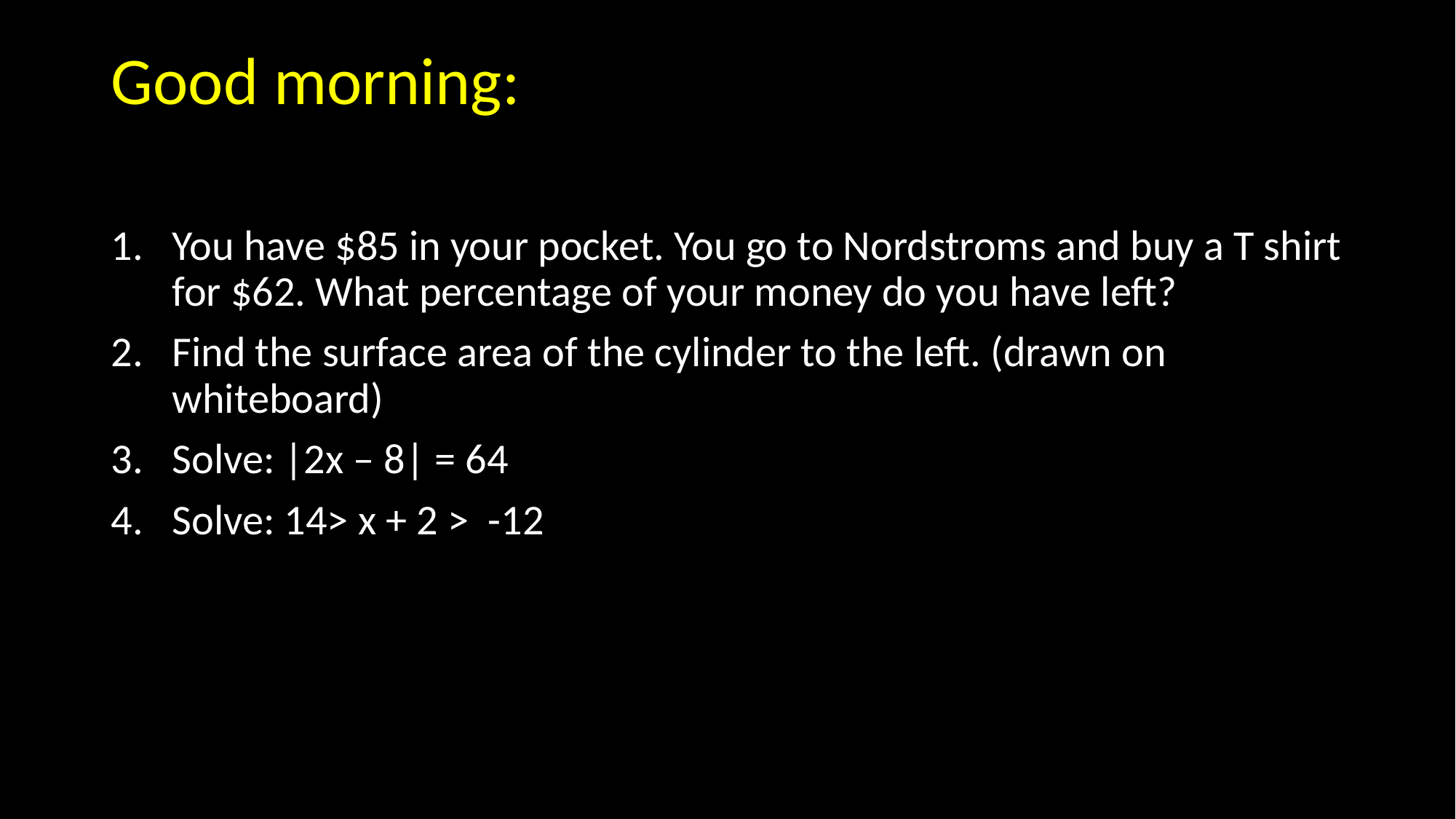

# Good morning:
You have $85 in your pocket. You go to Nordstroms and buy a T shirt for $62. What percentage of your money do you have left?
Find the surface area of the cylinder to the left. (drawn on whiteboard)
Solve: |2x – 8| = 64
Solve: 14> x + 2 >  -12